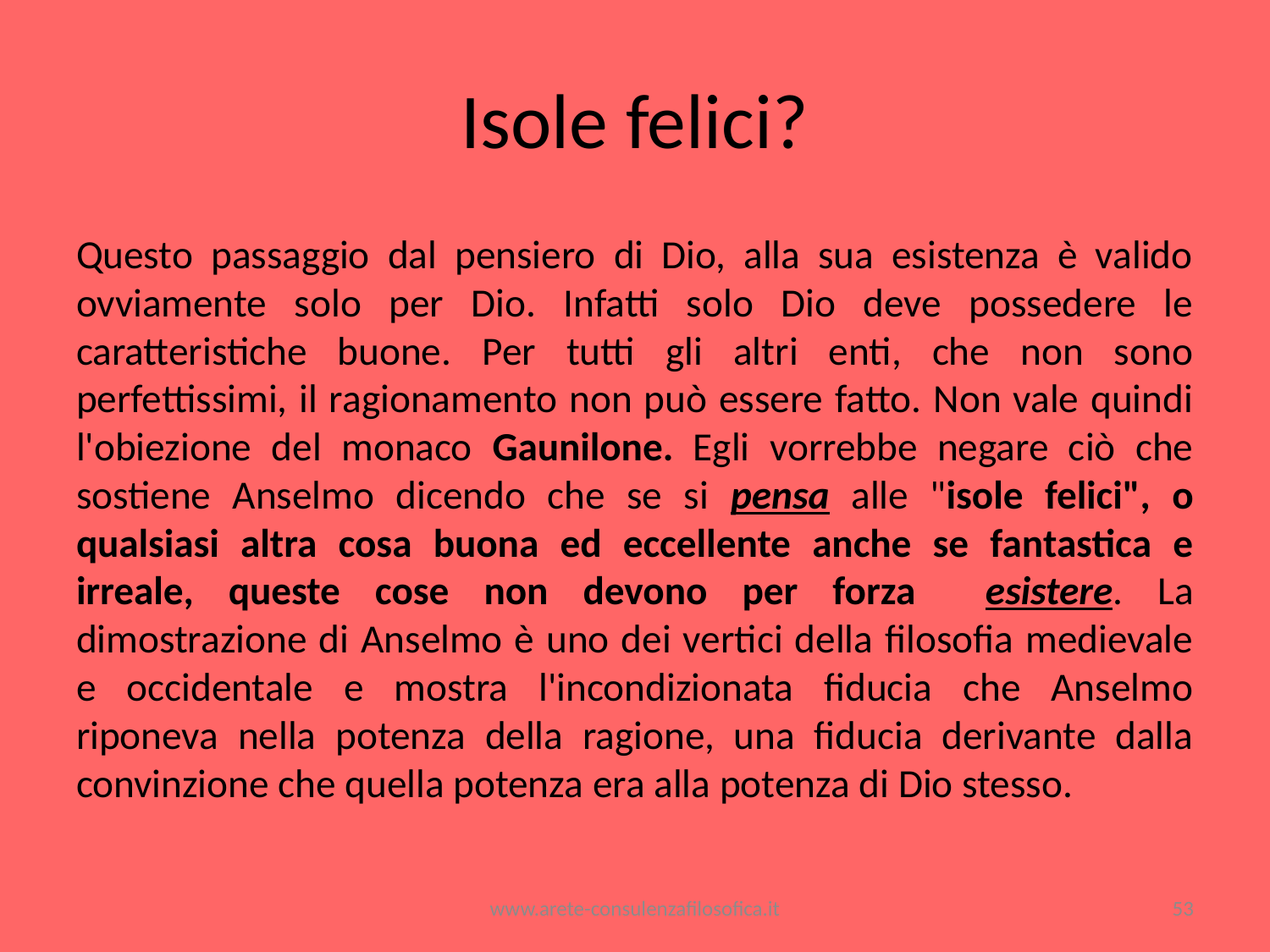

# Isole felici?
Questo passaggio dal pensiero di Dio, alla sua esistenza è valido ovviamente solo per Dio. Infatti solo Dio deve possedere le caratteristiche buone. Per tutti gli altri enti, che non sono perfettissimi, il ragionamento non può essere fatto. Non vale quindi l'obiezione del monaco Gaunilone. Egli vorrebbe negare ciò che sostiene Anselmo dicendo che se si pensa alle "isole felici", o qualsiasi altra cosa buona ed eccellente anche se fantastica e irreale, queste cose non devono per forza  esistere. La dimostrazione di Anselmo è uno dei vertici della filosofia medievale e occidentale e mostra l'incondizionata fiducia che Anselmo riponeva nella potenza della ragione, una fiducia derivante dalla convinzione che quella potenza era alla potenza di Dio stesso.
www.arete-consulenzafilosofica.it
53